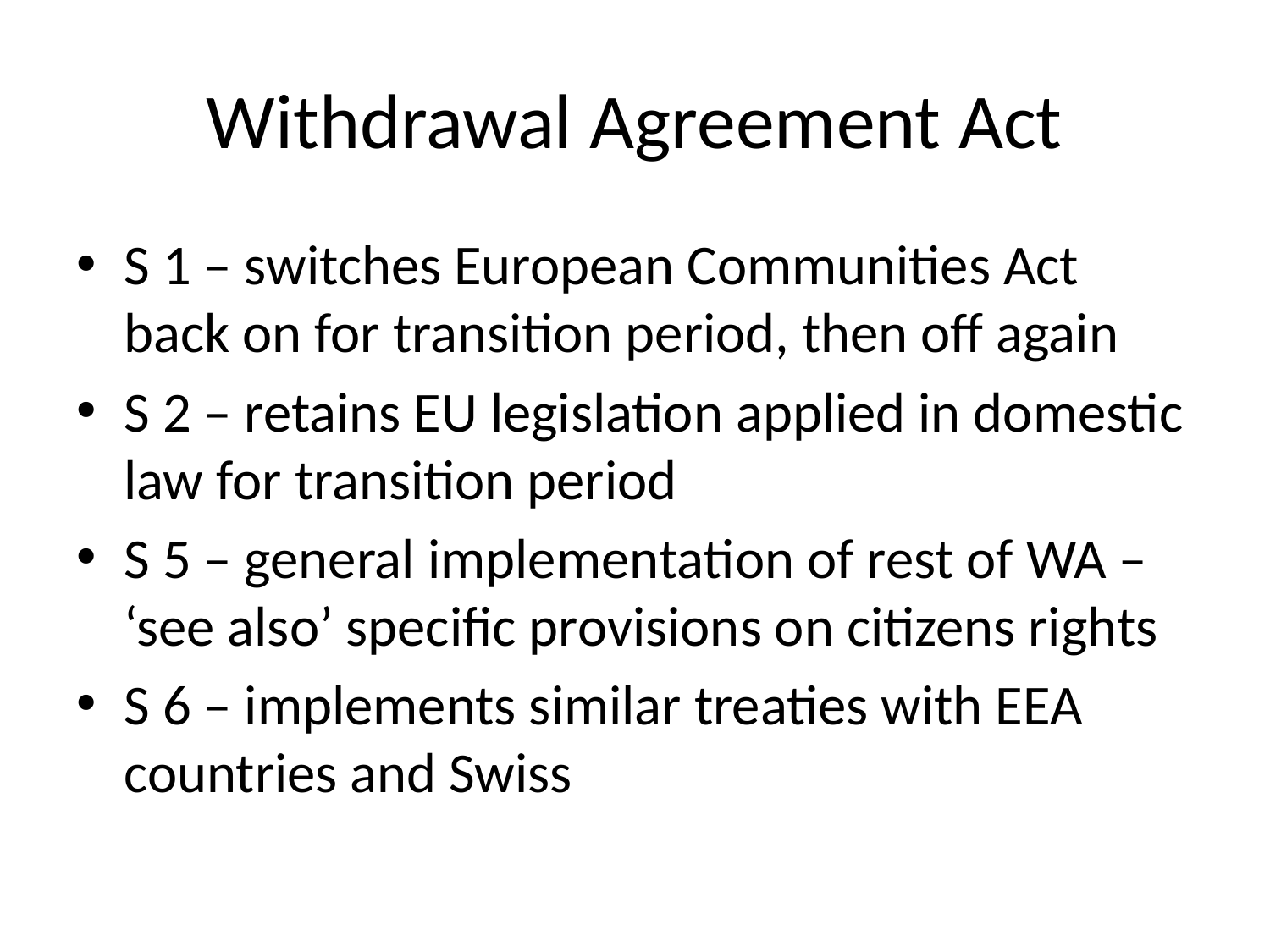

# Withdrawal Agreement Act
S 1 – switches European Communities Act back on for transition period, then off again
S 2 – retains EU legislation applied in domestic law for transition period
S 5 – general implementation of rest of WA – ‘see also’ specific provisions on citizens rights
S 6 – implements similar treaties with EEA countries and Swiss